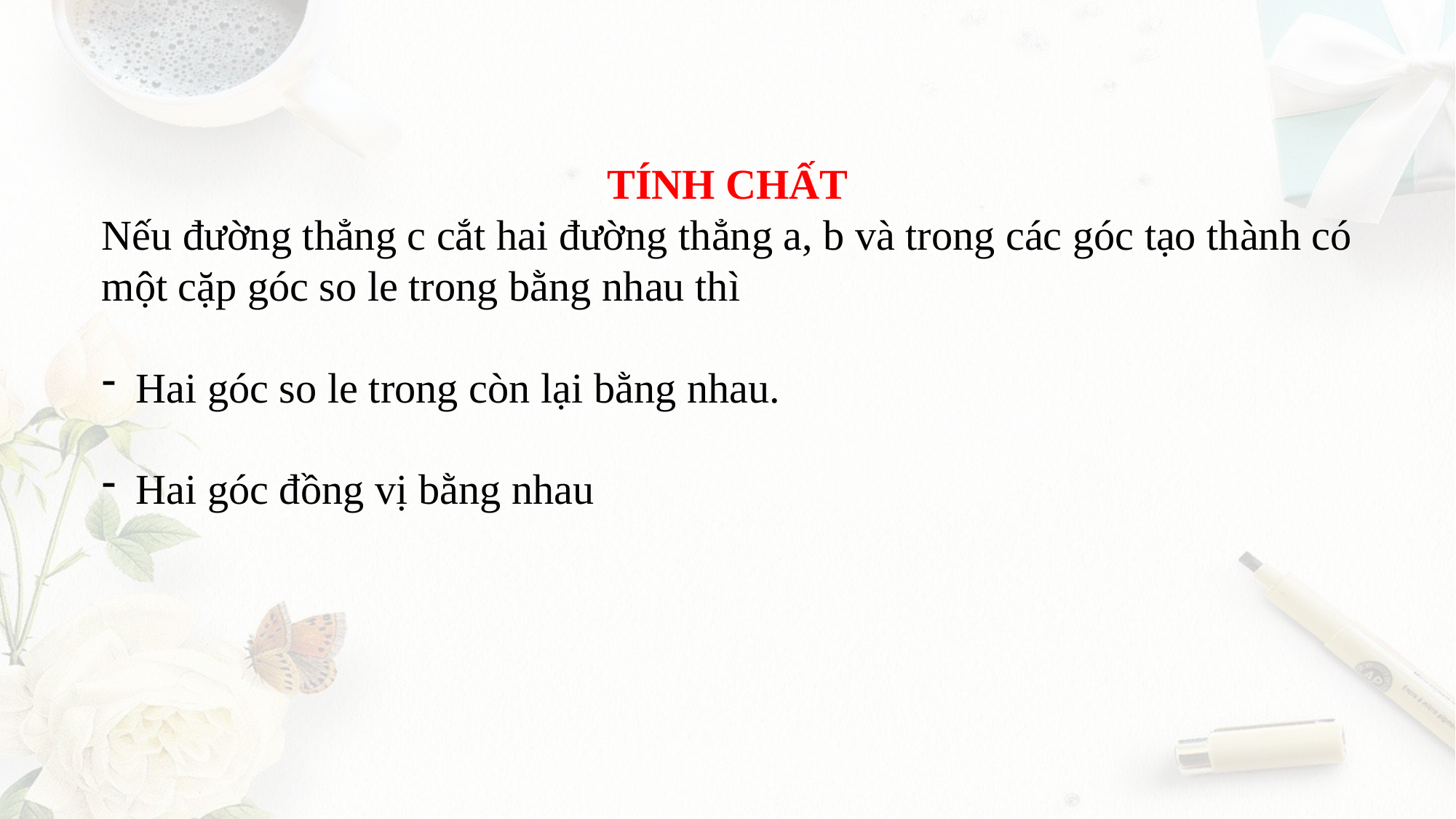

TÍNH CHẤT
Nếu đường thẳng c cắt hai đường thẳng a, b và trong các góc tạo thành có một cặp góc so le trong bằng nhau thì
Hai góc so le trong còn lại bằng nhau.
Hai góc đồng vị bằng nhau